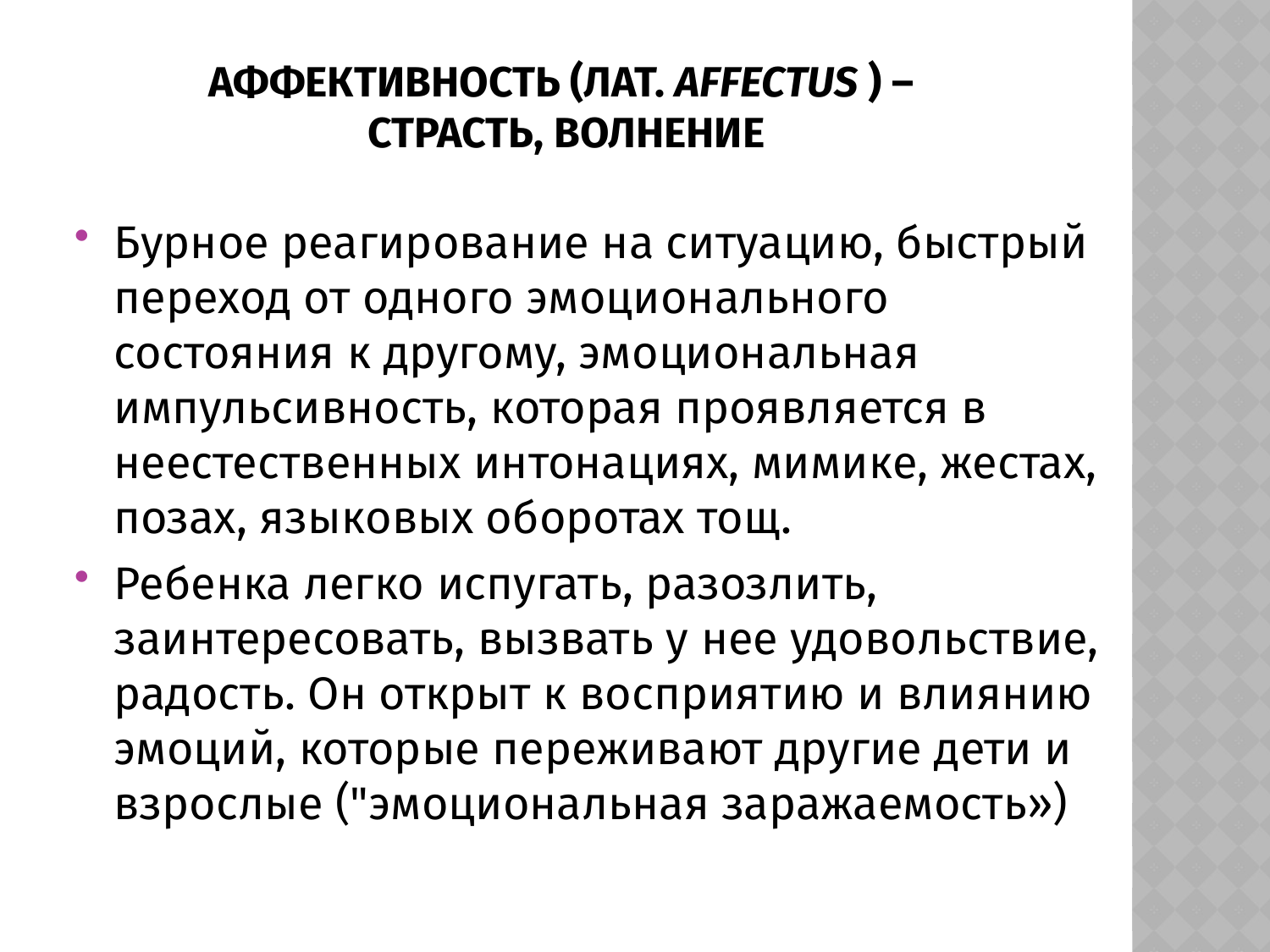

# Аффективность (лат. affectus ) – страсть, волнение
Бурное реагирование на ситуацию, быстрый переход от одного эмоционального состояния к другому, эмоциональная импульсивность, которая проявляется в неестественных интонациях, мимике, жестах, позах, языковых оборотах тощ.
Ребенка легко испугать, разозлить, заинтересовать, вызвать у нее удовольствие, радость. Он открыт к восприятию и влиянию эмоций, которые переживают другие дети и взрослые ("эмоциональная заражаемость»)